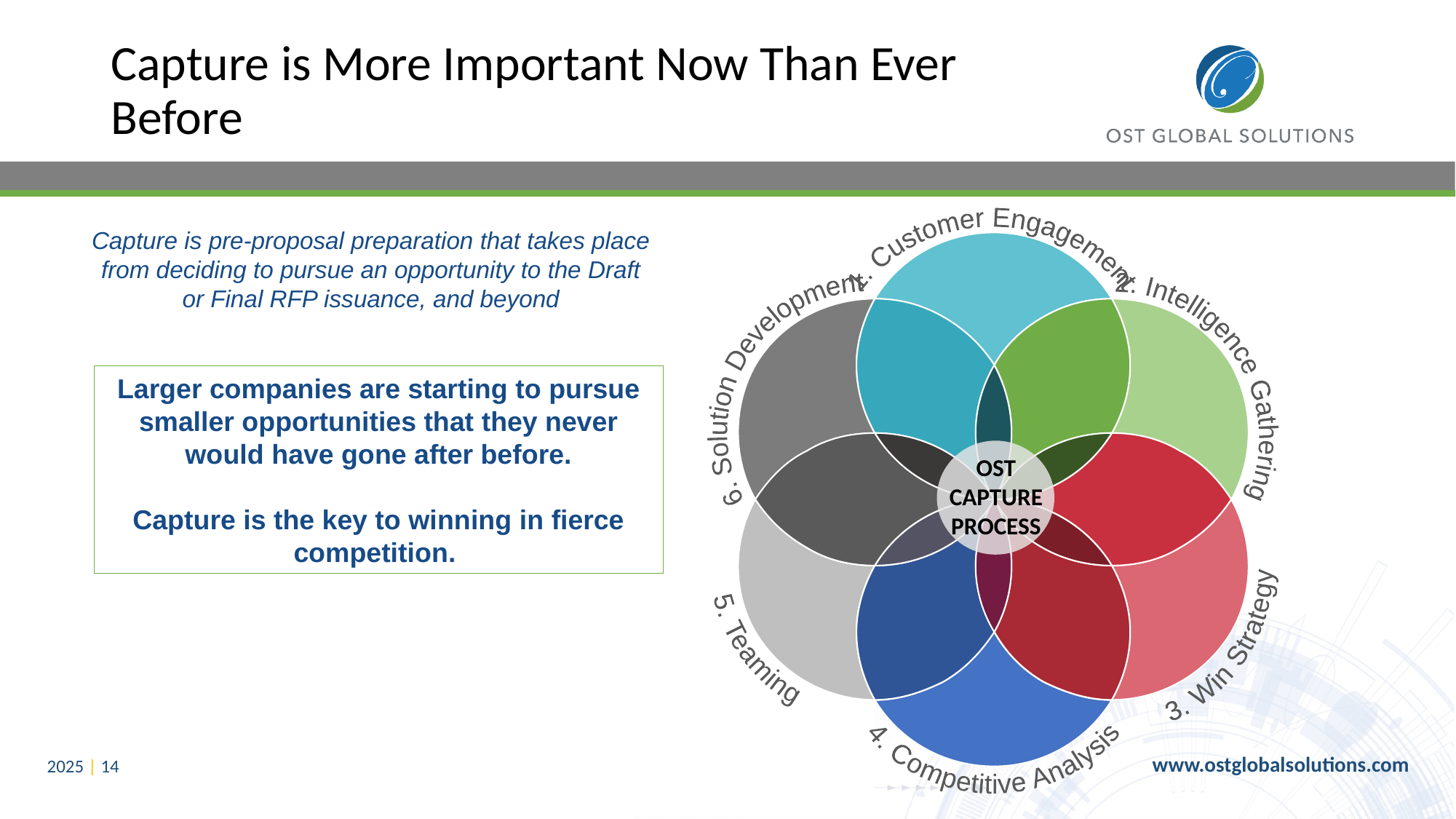

# Capture is More Important Now Than Ever Before
Capture is pre-proposal preparation that takes place from deciding to pursue an opportunity to the Draft or Final RFP issuance, and beyond
 1. Customer Engagement

 6. Solution Development
 2. Intelligence Gathering

5. Teaming
3. Win Strategy

OST CAPTURE PROCESS
4. Competitive Analysis

Larger companies are starting to pursue smaller opportunities that they never would have gone after before.

Capture is the key to winning in fierce competition.